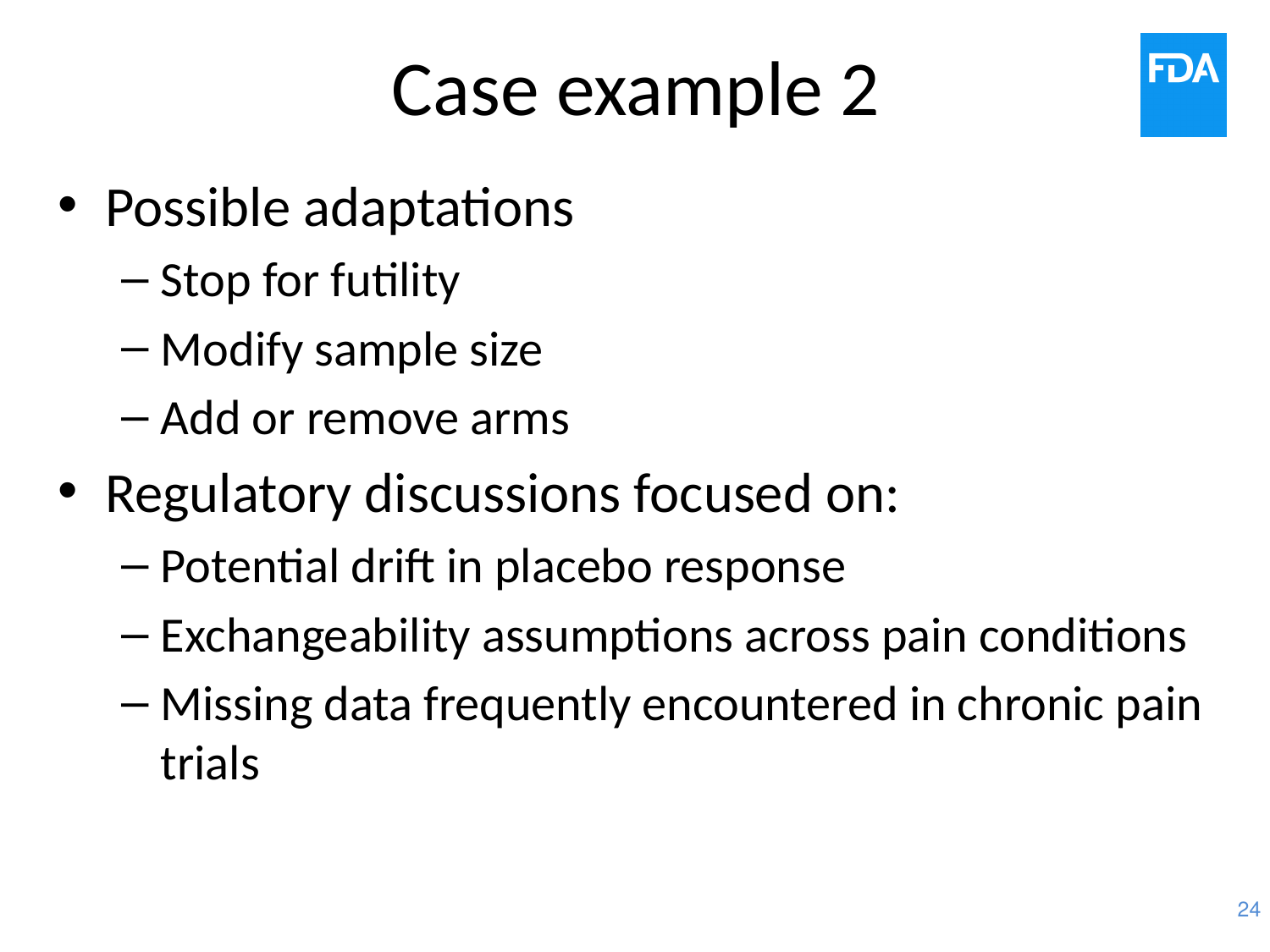

# Case example 2
Possible adaptations
Stop for futility
Modify sample size
Add or remove arms
Regulatory discussions focused on:
Potential drift in placebo response
Exchangeability assumptions across pain conditions
Missing data frequently encountered in chronic pain trials